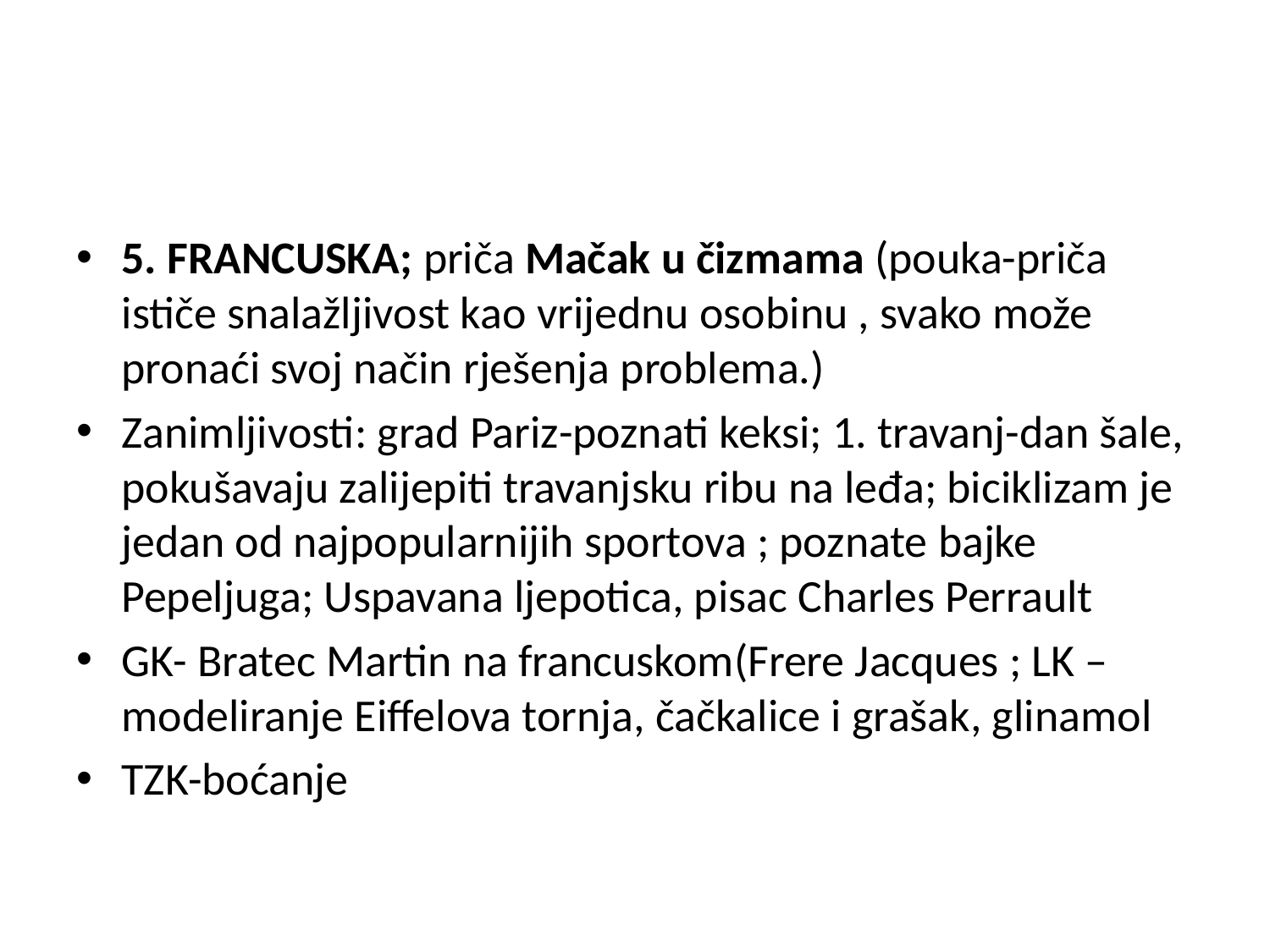

#
5. FRANCUSKA; priča Mačak u čizmama (pouka-priča ističe snalažljivost kao vrijednu osobinu , svako može pronaći svoj način rješenja problema.)
Zanimljivosti: grad Pariz-poznati keksi; 1. travanj-dan šale, pokušavaju zalijepiti travanjsku ribu na leđa; biciklizam je jedan od najpopularnijih sportova ; poznate bajke Pepeljuga; Uspavana ljepotica, pisac Charles Perrault
GK- Bratec Martin na francuskom(Frere Jacques ; LK – modeliranje Eiffelova tornja, čačkalice i grašak, glinamol
TZK-boćanje